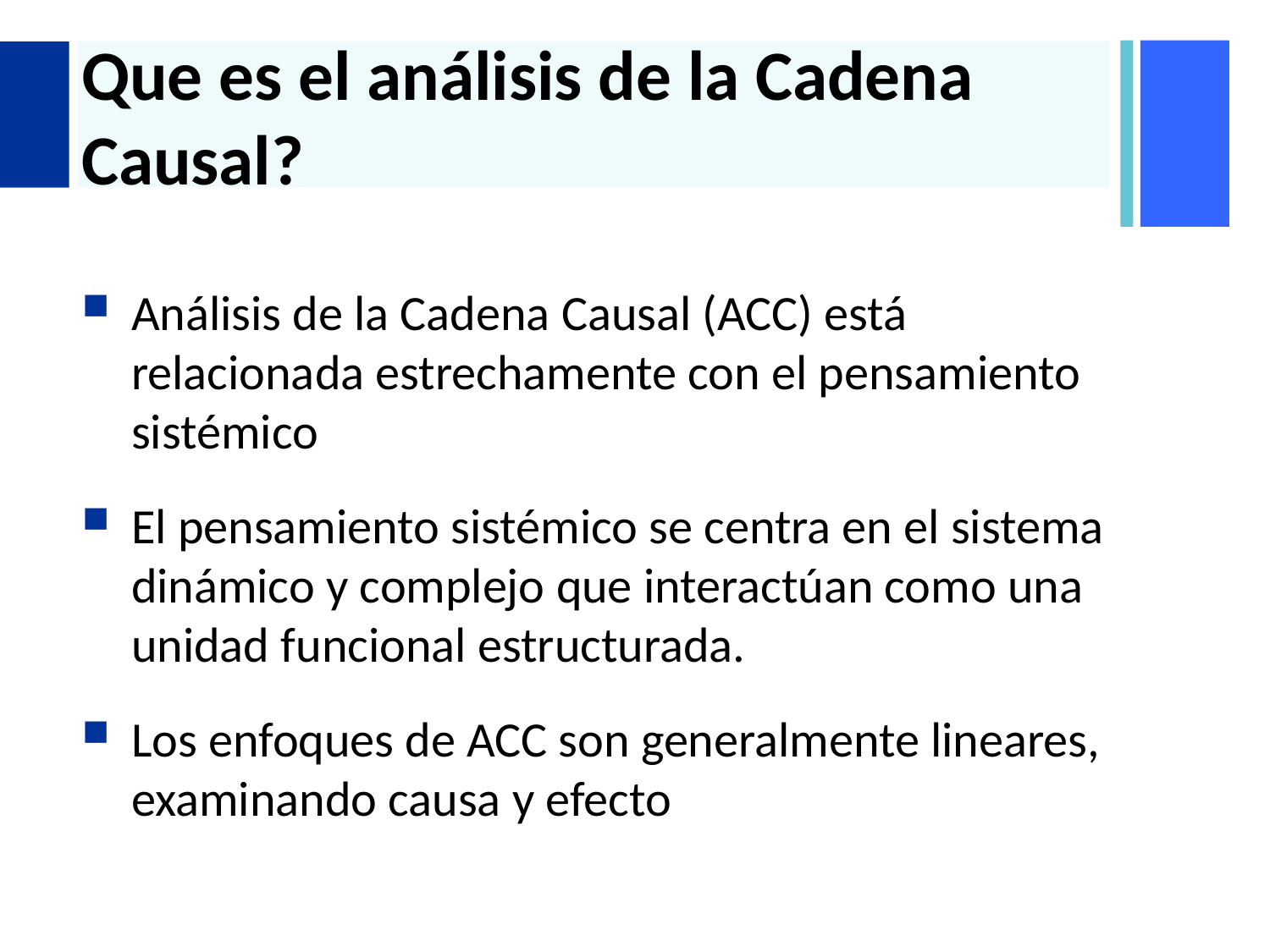

# Que es el análisis de la Cadena Causal?
Análisis de la Cadena Causal (ACC) está relacionada estrechamente con el pensamiento sistémico
El pensamiento sistémico se centra en el sistema dinámico y complejo que interactúan como una unidad funcional estructurada.
Los enfoques de ACC son generalmente lineares, examinando causa y efecto